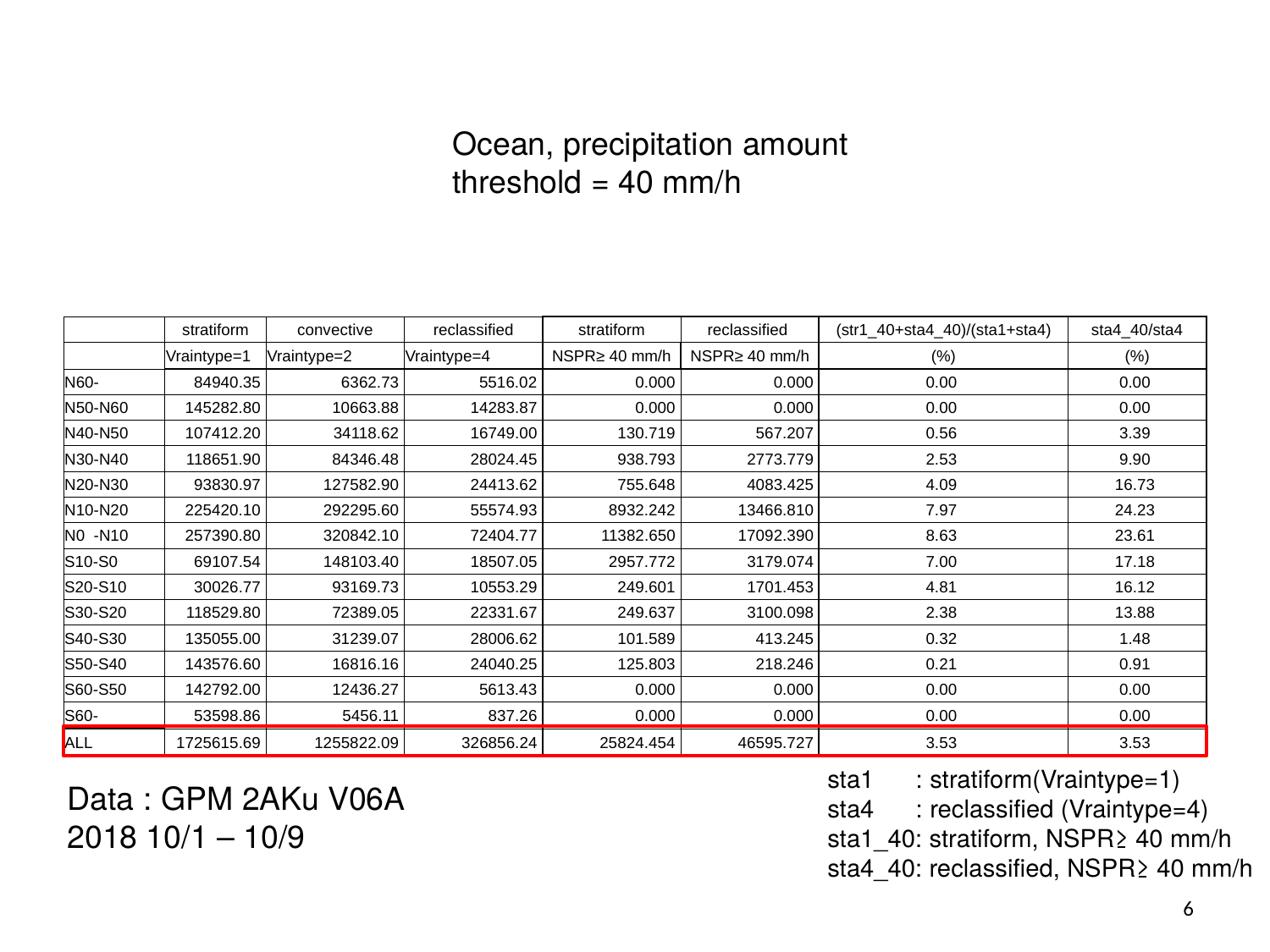

Ocean, precipitation amount threshold = 40 mm/h
|  | stratiform | convective | reclassified | stratiform | reclassified | (str1\_40+sta4\_40)/(sta1+sta4) | sta4\_40/sta4 |
| --- | --- | --- | --- | --- | --- | --- | --- |
|  | Vraintype=1 | Vraintype=2 | Vraintype=4 | NSPR≥ 40 mm/h | NSPR≥ 40 mm/h | (%) | (%) |
| N60- | 84940.35 | 6362.73 | 5516.02 | 0.000 | 0.000 | 0.00 | 0.00 |
| N50-N60 | 145282.80 | 10663.88 | 14283.87 | 0.000 | 0.000 | 0.00 | 0.00 |
| N40-N50 | 107412.20 | 34118.62 | 16749.00 | 130.719 | 567.207 | 0.56 | 3.39 |
| N30-N40 | 118651.90 | 84346.48 | 28024.45 | 938.793 | 2773.779 | 2.53 | 9.90 |
| N20-N30 | 93830.97 | 127582.90 | 24413.62 | 755.648 | 4083.425 | 4.09 | 16.73 |
| N10-N20 | 225420.10 | 292295.60 | 55574.93 | 8932.242 | 13466.810 | 7.97 | 24.23 |
| N0 -N10 | 257390.80 | 320842.10 | 72404.77 | 11382.650 | 17092.390 | 8.63 | 23.61 |
| S10-S0 | 69107.54 | 148103.40 | 18507.05 | 2957.772 | 3179.074 | 7.00 | 17.18 |
| S20-S10 | 30026.77 | 93169.73 | 10553.29 | 249.601 | 1701.453 | 4.81 | 16.12 |
| S30-S20 | 118529.80 | 72389.05 | 22331.67 | 249.637 | 3100.098 | 2.38 | 13.88 |
| S40-S30 | 135055.00 | 31239.07 | 28006.62 | 101.589 | 413.245 | 0.32 | 1.48 |
| S50-S40 | 143576.60 | 16816.16 | 24040.25 | 125.803 | 218.246 | 0.21 | 0.91 |
| S60-S50 | 142792.00 | 12436.27 | 5613.43 | 0.000 | 0.000 | 0.00 | 0.00 |
| S60- | 53598.86 | 5456.11 | 837.26 | 0.000 | 0.000 | 0.00 | 0.00 |
| ALL | 1725615.69 | 1255822.09 | 326856.24 | 25824.454 | 46595.727 | 3.53 | 3.53 |

sta1      : stratiform(Vraintype=1)
sta4      : reclassified (Vraintype=4)
sta1_40: stratiform, NSPR≥ 40 mm/h
sta4_40: reclassified, NSPR≥ 40 mm/h
Data : GPM 2AKu V06A
2018 10/1 – 10/9
6